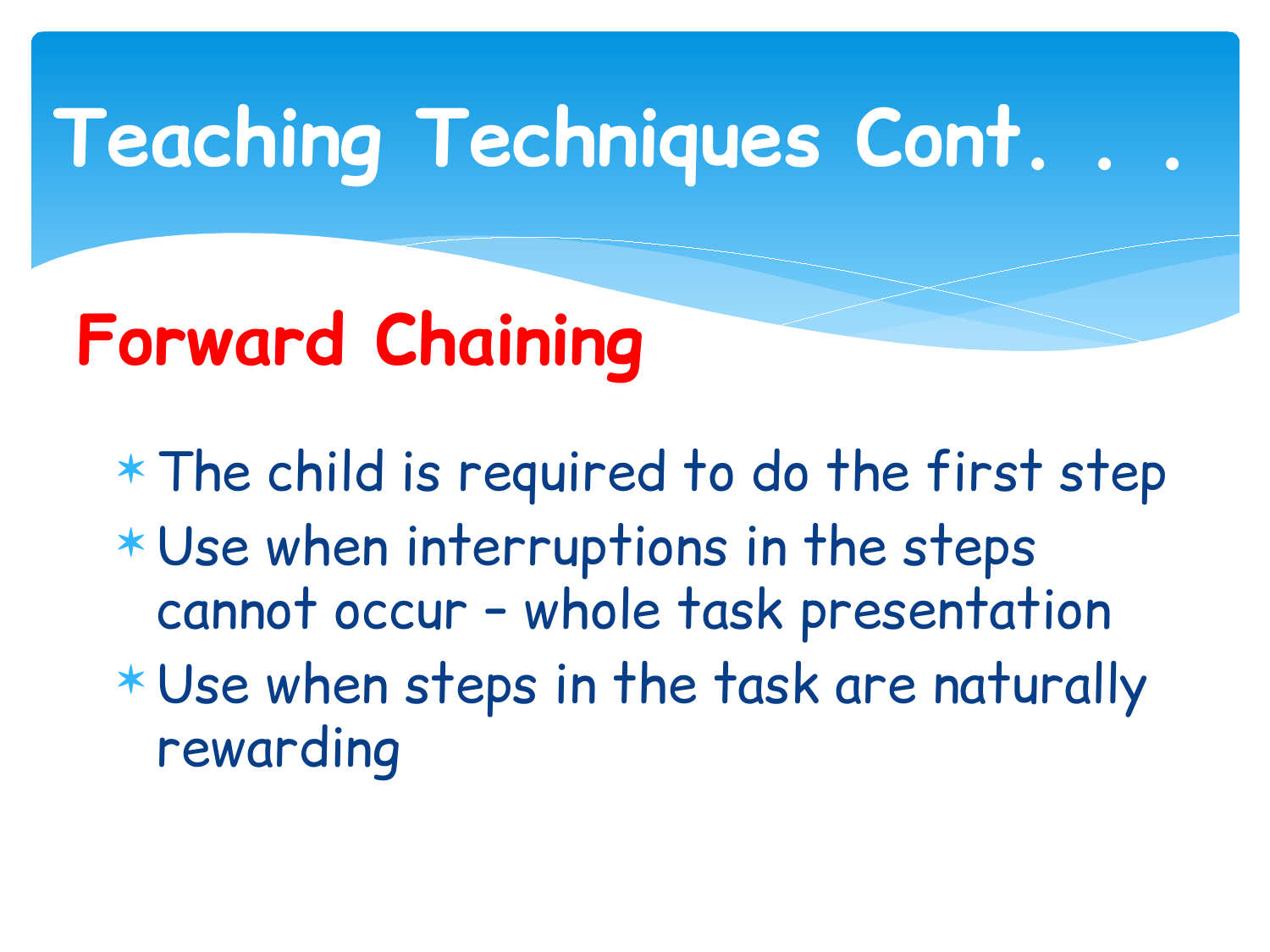

# Teaching Techniques Cont. . .
Forward Chaining

The child is required to do the first step
Use when interruptions in the steps cannot occur – whole task presentation
Use when steps in the task are naturally rewarding